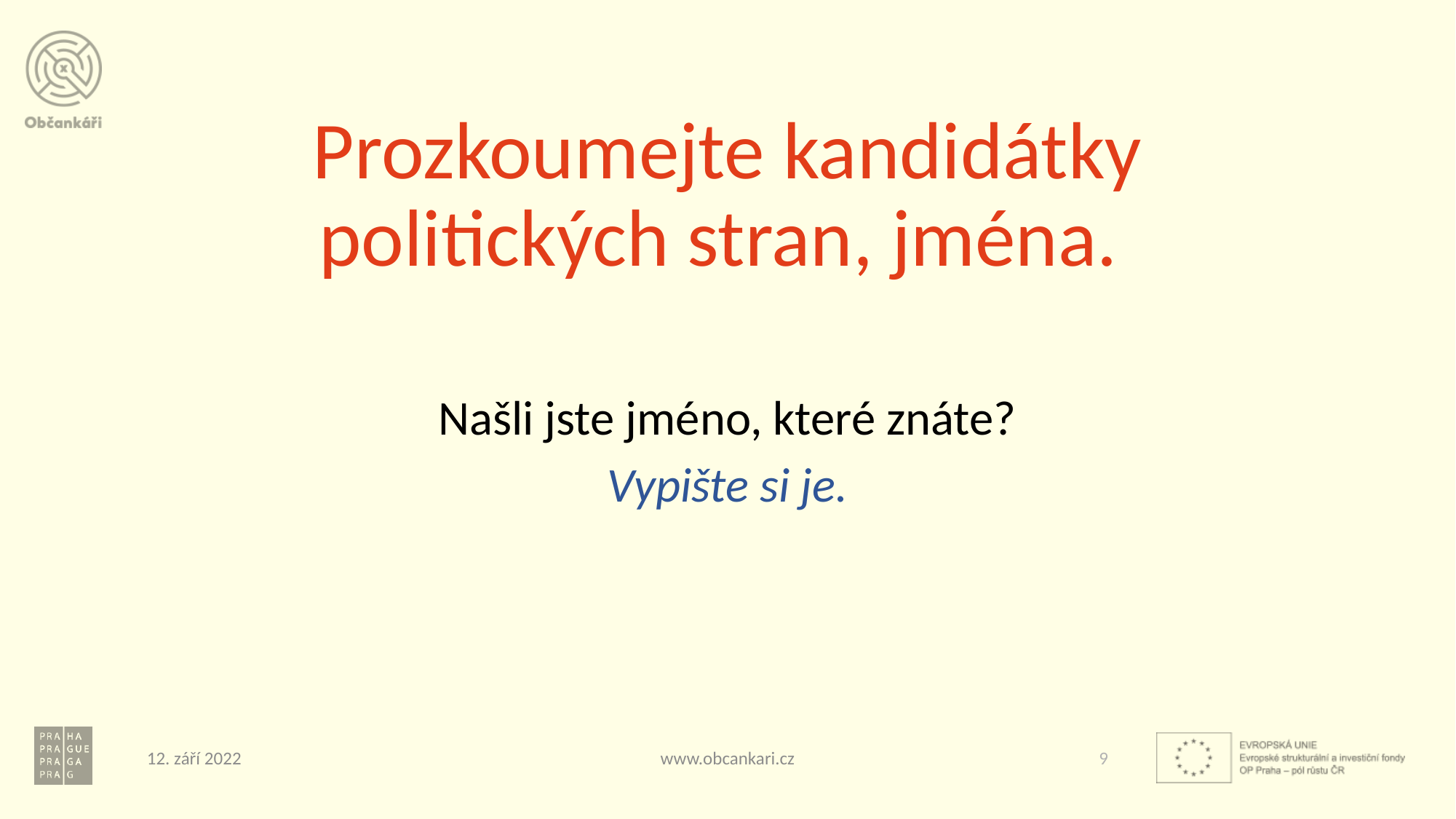

# Prozkoumejte kandidátky politických stran, jména.
Našli jste jméno, které znáte?
Vypište si je.
12. září 2022
www.obcankari.cz
9